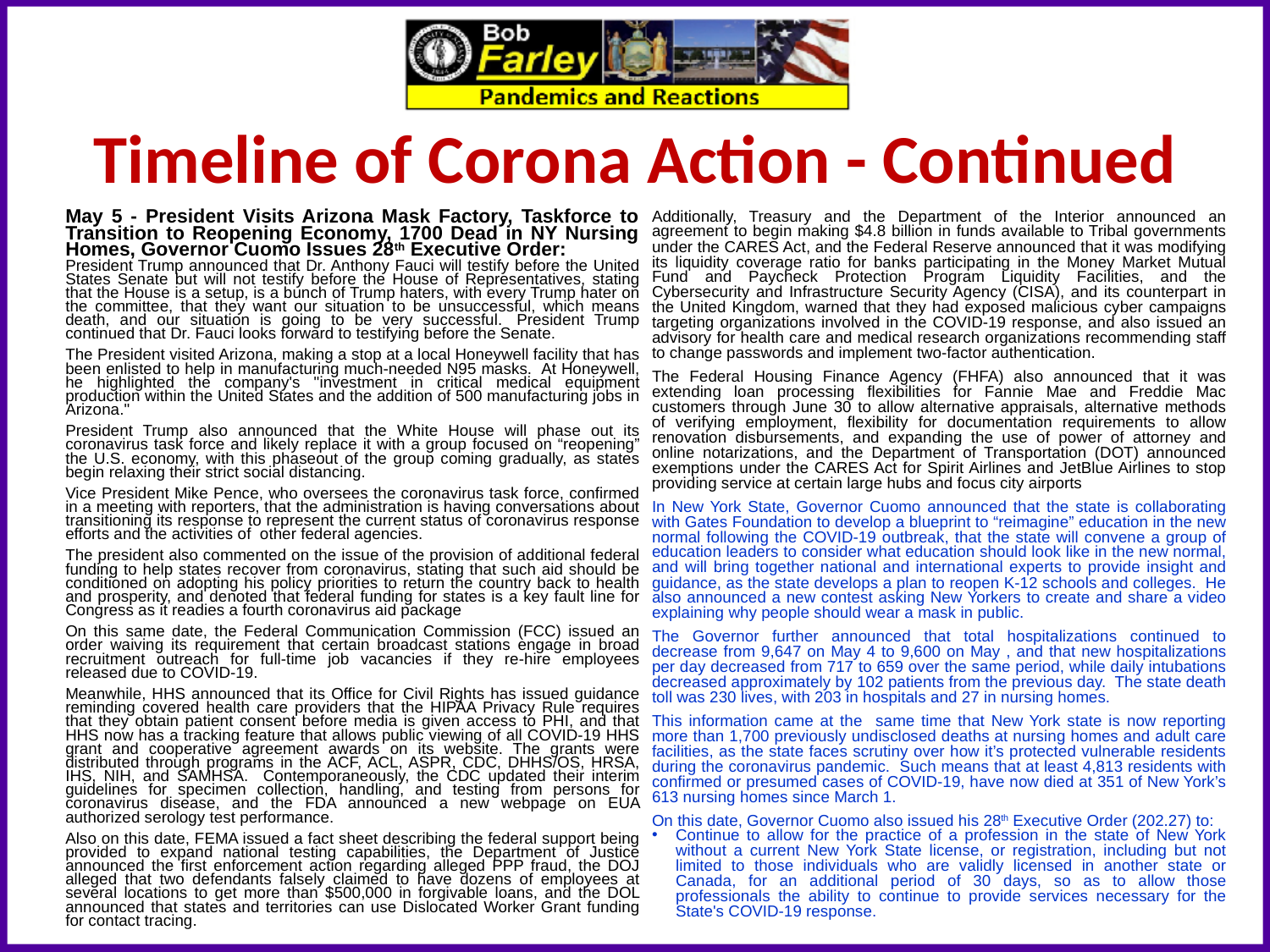

Timeline of Corona Action - Continued
May 5 - President Visits Arizona Mask Factory, Taskforce to Transition to Reopening Economy, 1700 Dead in NY Nursing Homes, Governor Cuomo Issues 28th Executive Order:
President Trump announced that Dr. Anthony Fauci will testify before the United States Senate but will not testify before the House of Representatives, stating that the House is a setup, is a bunch of Trump haters, with every Trump hater on the committee, that they want our situation to be unsuccessful, which means death, and our situation is going to be very successful.  President Trump continued that Dr. Fauci looks forward to testifying before the Senate.

The President visited Arizona, making a stop at a local Honeywell facility that has been enlisted to help in manufacturing much-needed N95 masks.  At Honeywell, he highlighted the company's "investment in critical medical equipment production within the United States and the addition of 500 manufacturing jobs in Arizona."

President Trump also announced that the White House will phase out its coronavirus task force and likely replace it with a group focused on “reopening” the U.S. economy, with this phaseout of the group coming gradually, as states begin relaxing their strict social distancing.

Vice President Mike Pence, who oversees the coronavirus task force, confirmed in a meeting with reporters, that the administration is having conversations about transitioning its response to represent the current status of coronavirus response efforts and the activities of  other federal agencies.

The president also commented on the issue of the provision of additional federal funding to help states recover from coronavirus, stating that such aid should be conditioned on adopting his policy priorities to return the country back to health and prosperity, and denoted that federal funding for states is a key fault line for Congress as it readies a fourth coronavirus aid package

On this same date, the Federal Communication Commission (FCC) issued an order waiving its requirement that certain broadcast stations engage in broad recruitment outreach for full-time job vacancies if they re-hire employees released due to COVID-19.

Meanwhile, HHS announced that its Office for Civil Rights has issued guidance reminding covered health care providers that the HIPAA Privacy Rule requires that they obtain patient consent before media is given access to PHI, and that HHS now has a tracking feature that allows public viewing of all COVID-19 HHS grant and cooperative agreement awards on its website. The grants were distributed through programs in the ACF, ACL, ASPR, CDC, DHHS/OS, HRSA, IHS, NIH, and SAMHSA.  Contemporaneously, the CDC updated their interim guidelines for specimen collection, handling, and testing from persons for coronavirus disease, and the FDA announced a new webpage on EUA authorized serology test performance.

Also on this date, FEMA issued a fact sheet describing the federal support being provided to expand national testing capabilities, the Department of Justice announced the first enforcement action regarding alleged PPP fraud, the DOJ alleged that two defendants falsely claimed to have dozens of employees at several locations to get more than $500,000 in forgivable loans, and the DOL announced that states and territories can use Dislocated Worker Grant funding for contact tracing.

Additionally, Treasury and the Department of the Interior announced an agreement to begin making $4.8 billion in funds available to Tribal governments under the CARES Act, and the Federal Reserve announced that it was modifying its liquidity coverage ratio for banks participating in the Money Market Mutual Fund and Paycheck Protection Program Liquidity Facilities, and the Cybersecurity and Infrastructure Security Agency (CISA), and its counterpart in the United Kingdom, warned that they had exposed malicious cyber campaigns targeting organizations involved in the COVID-19 response, and also issued an advisory for health care and medical research organizations recommending staff to change passwords and implement two-factor authentication.

The Federal Housing Finance Agency (FHFA) also announced that it was extending loan processing flexibilities for Fannie Mae and Freddie Mac customers through June 30 to allow alternative appraisals, alternative methods of verifying employment, flexibility for documentation requirements to allow renovation disbursements, and expanding the use of power of attorney and online notarizations, and the Department of Transportation (DOT) announced exemptions under the CARES Act for Spirit Airlines and JetBlue Airlines to stop providing service at certain large hubs and focus city airports

In New York State, Governor Cuomo announced that the state is collaborating with Gates Foundation to develop a blueprint to “reimagine” education in the new normal following the COVID-19 outbreak, that the state will convene a group of education leaders to consider what education should look like in the new normal, and will bring together national and international experts to provide insight and guidance, as the state develops a plan to reopen K-12 schools and colleges.  He also announced a new contest asking New Yorkers to create and share a video explaining why people should wear a mask in public.

The Governor further announced that total hospitalizations continued to decrease from 9,647 on May 4 to 9,600 on May , and that new hospitalizations per day decreased from 717 to 659 over the same period, while daily intubations decreased approximately by 102 patients from the previous day.  The state death toll was 230 lives, with 203 in hospitals and 27 in nursing homes.

This information came at the  same time that New York state is now reporting more than 1,700 previously undisclosed deaths at nursing homes and adult care facilities, as the state faces scrutiny over how it’s protected vulnerable residents during the coronavirus pandemic.  Such means that at least 4,813 residents with confirmed or presumed cases of COVID-19, have now died at 351 of New York’s 613 nursing homes since March 1.

On this date, Governor Cuomo also issued his 28th Executive Order (202.27) to:
Continue to allow for the practice of a profession in the state of New York without a current New York State license, or registration, including but not limited to those individuals who are validly licensed in another state or Canada, for an additional period of 30 days, so as to allow those professionals the ability to continue to provide services necessary for the State's COVID-19 response.